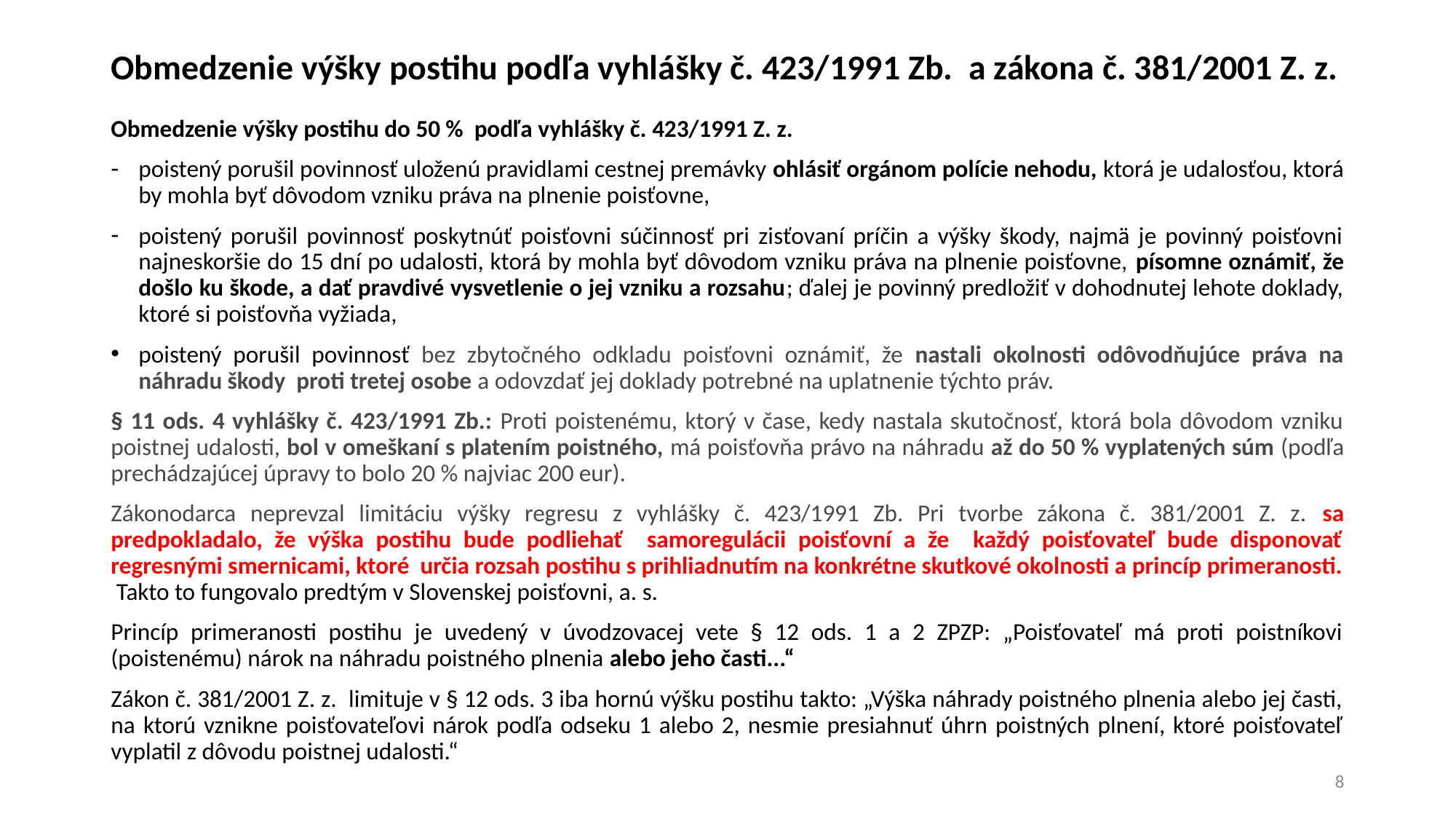

# Obmedzenie výšky postihu podľa vyhlášky č. 423/1991 Zb.  a zákona č. 381/2001 Z. z.
Obmedzenie výšky postihu do 50 %  podľa vyhlášky č. 423/1991 Z. z.
poistený porušil povinnosť uloženú pravidlami cestnej premávky ohlásiť orgánom polície nehodu, ktorá je udalosťou, ktorá by mohla byť dôvodom vzniku práva na plnenie poisťovne,
poistený porušil povinnosť poskytnúť poisťovni súčinnosť pri zisťovaní príčin a výšky škody, najmä je povinný poisťovni najneskoršie do 15 dní po udalosti, ktorá by mohla byť dôvodom vzniku práva na plnenie poisťovne, písomne oznámiť, že došlo ku škode, a dať pravdivé vysvetlenie o jej vzniku a rozsahu; ďalej je povinný predložiť v dohodnutej lehote doklady, ktoré si poisťovňa vyžiada,
poistený porušil povinnosť bez zbytočného odkladu poisťovni oznámiť, že nastali okolnosti odôvodňujúce práva na náhradu škody  proti tretej osobe a odovzdať jej doklady potrebné na uplatnenie týchto práv.
§ 11 ods. 4 vyhlášky č. 423/1991 Zb.: Proti poistenému, ktorý v čase, kedy nastala skutočnosť, ktorá bola dôvodom vzniku poistnej udalosti, bol v omeškaní s platením poistného, má poisťovňa právo na náhradu až do 50 % vyplatených súm (podľa prechádzajúcej úpravy to bolo 20 % najviac 200 eur).
Zákonodarca neprevzal limitáciu výšky regresu z vyhlášky č. 423/1991 Zb. Pri tvorbe zákona č. 381/2001 Z. z. sa predpokladalo, že výška postihu bude podliehať  samoregulácii poisťovní a že  každý poisťovateľ bude disponovať regresnými smernicami, ktoré  určia rozsah postihu s prihliadnutím na konkrétne skutkové okolnosti a princíp primeranosti.  Takto to fungovalo predtým v Slovenskej poisťovni, a. s.
Princíp primeranosti postihu je uvedený v úvodzovacej vete § 12 ods. 1 a 2 ZPZP: „Poisťovateľ má proti poistníkovi (poistenému) nárok na náhradu poistného plnenia alebo jeho časti...“
Zákon č. 381/2001 Z. z.  limituje v § 12 ods. 3 iba hornú výšku postihu takto: „Výška náhrady poistného plnenia alebo jej časti, na ktorú vznikne poisťovateľovi nárok podľa odseku 1 alebo 2, nesmie presiahnuť úhrn poistných plnení, ktoré poisťovateľ vyplatil z dôvodu poistnej udalosti.“

8